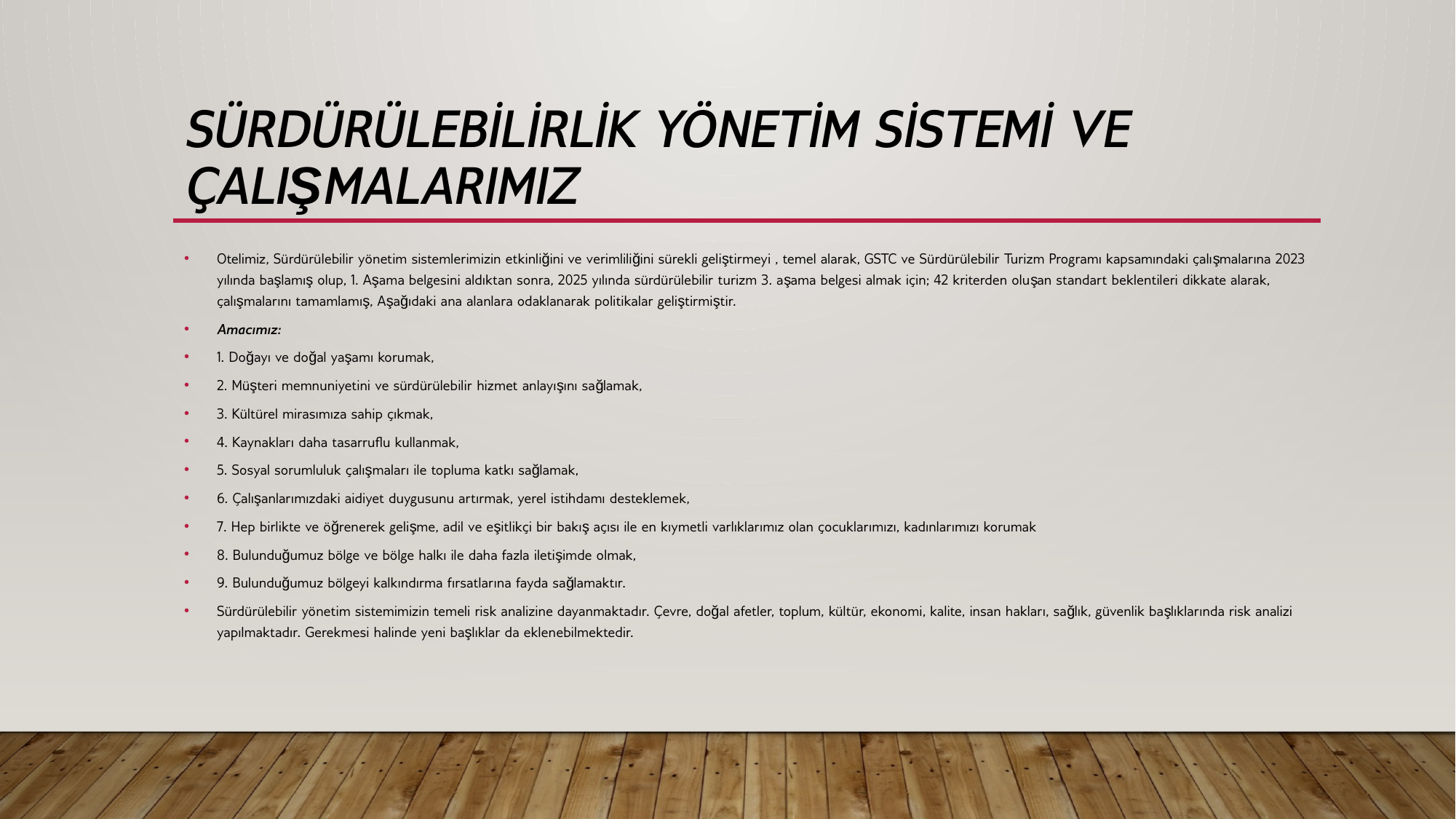

# SÜRDÜRÜLEBİLİRLİK YÖNETİM SİSTEMİ VE ÇALIŞMALARIMIZ
Otelimiz, Sürdürülebilir yönetim sistemlerimizin etkinliğini ve verimliliğini sürekli geliştirmeyi , temel alarak, GSTC ve Sürdürülebilir Turizm Programı kapsamındaki çalışmalarına 2023 yılında başlamış olup, 1. Aşama belgesini aldıktan sonra, 2025 yılında sürdürülebilir turizm 3. aşama belgesi almak için; 42 kriterden oluşan standart beklentileri dikkate alarak, çalışmalarını tamamlamış, Aşağıdaki ana alanlara odaklanarak politikalar geliştirmiştir.
Amacımız:
1. Doğayı ve doğal yaşamı korumak,
2. Müşteri memnuniyetini ve sürdürülebilir hizmet anlayışını sağlamak,
3. Kültürel mirasımıza sahip çıkmak,
4. Kaynakları daha tasarruflu kullanmak,
5. Sosyal sorumluluk çalışmaları ile topluma katkı sağlamak,
6. Çalışanlarımızdaki aidiyet duygusunu artırmak, yerel istihdamı desteklemek,
7. Hep birlikte ve öğrenerek gelişme, adil ve eşitlikçi bir bakış açısı ile en kıymetli varlıklarımız olan çocuklarımızı, kadınlarımızı korumak
8. Bulunduğumuz bölge ve bölge halkı ile daha fazla iletişimde olmak,
9. Bulunduğumuz bölgeyi kalkındırma fırsatlarına fayda sağlamaktır.
Sürdürülebilir yönetim sistemimizin temeli risk analizine dayanmaktadır. Çevre, doğal afetler, toplum, kültür, ekonomi, kalite, insan hakları, sağlık, güvenlik başlıklarında risk analizi yapılmaktadır. Gerekmesi halinde yeni başlıklar da eklenebilmektedir.